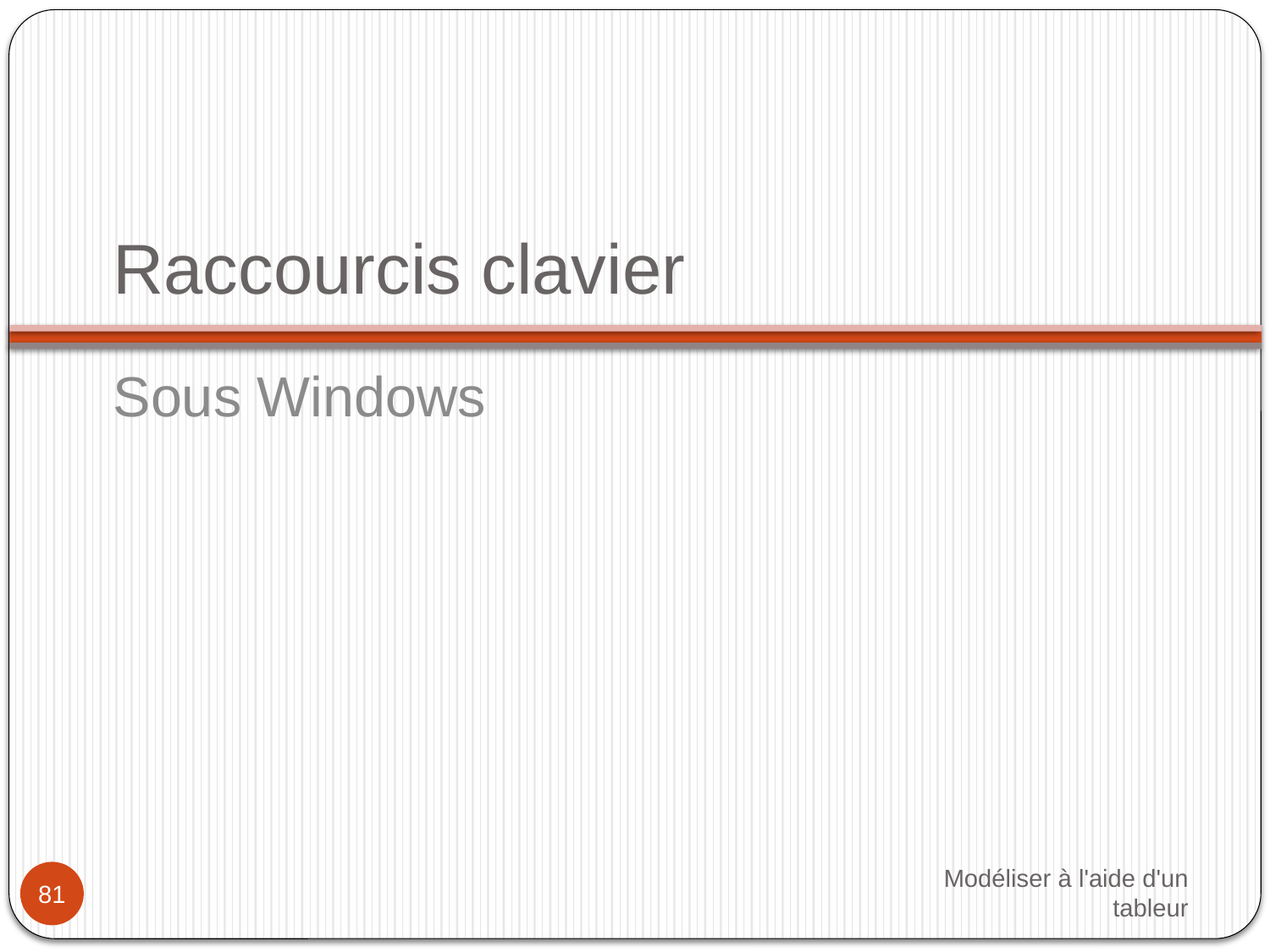

# Raccourcis clavier
Sous Windows
Modéliser à l'aide d'un tableur
81